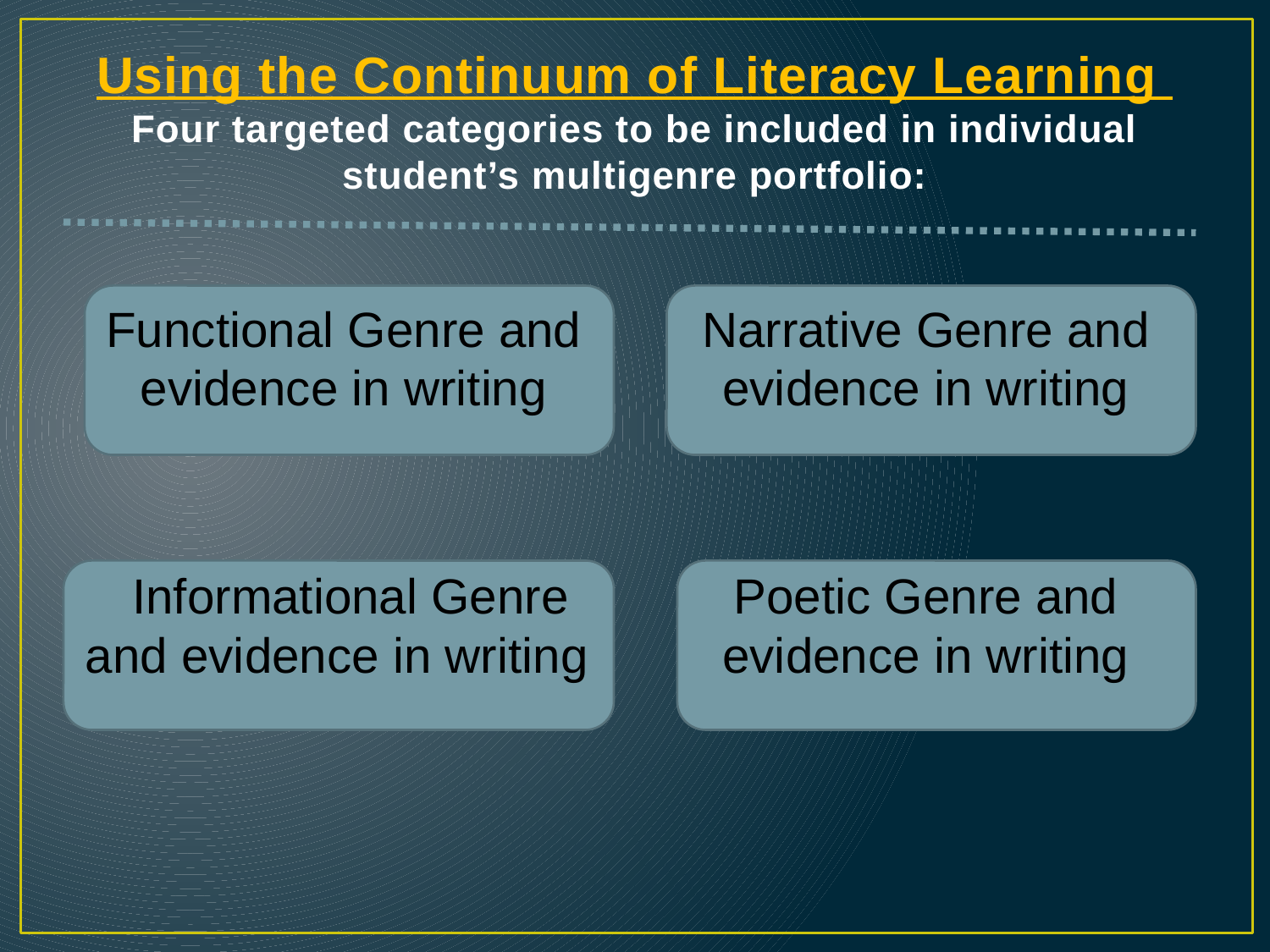

# Using the Continuum of Literacy Learning Four targeted categories to be included in individual student’s multigenre portfolio:

  Functional Genre and    evidence in writing

 Informational Genre and evidence in writing

Narrative Genre and evidence in writing

Poetic Genre and evidence in writing